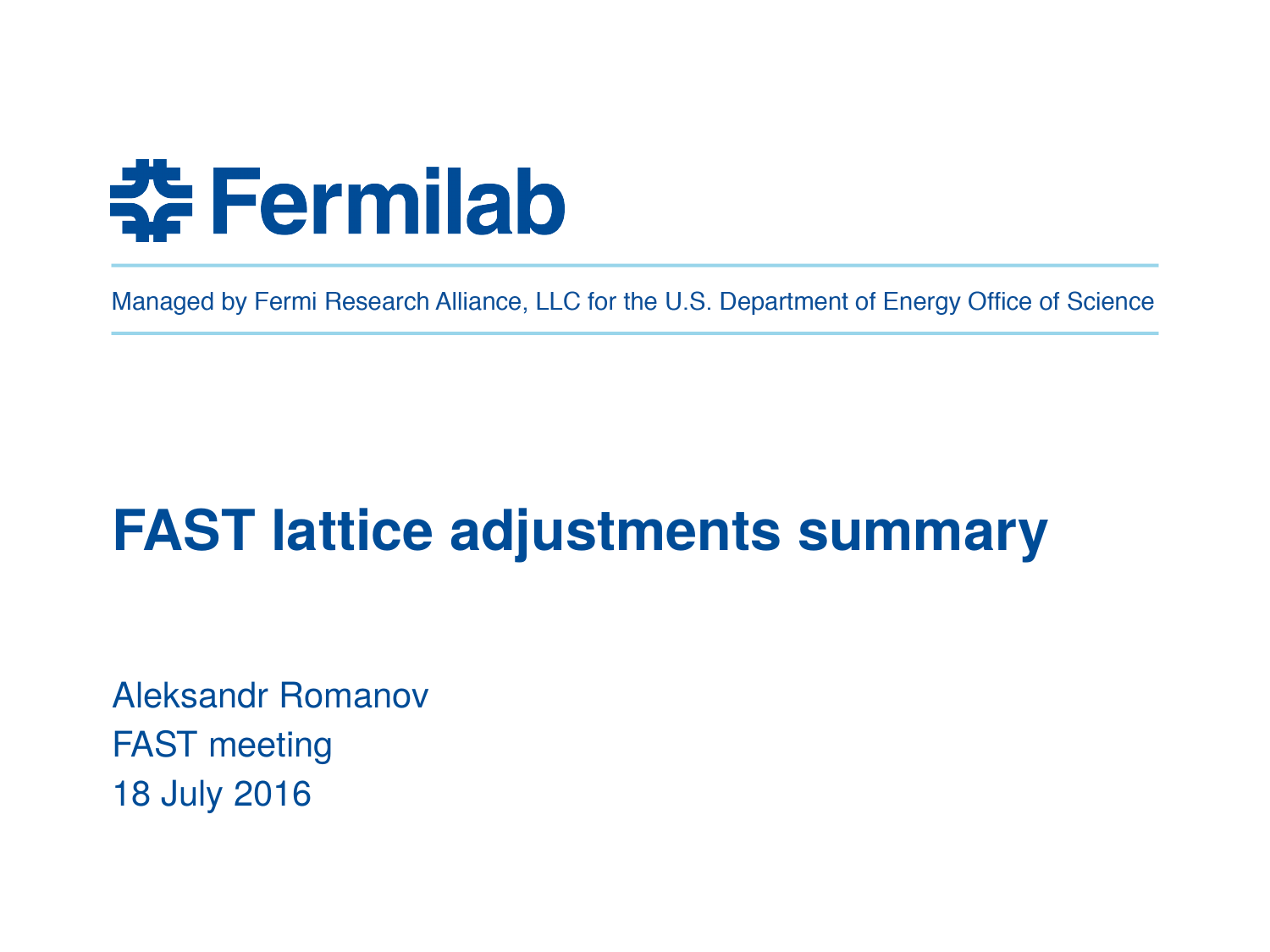

# FAST lattice adjustments summary
Aleksandr Romanov
FAST meeting
18 July 2016